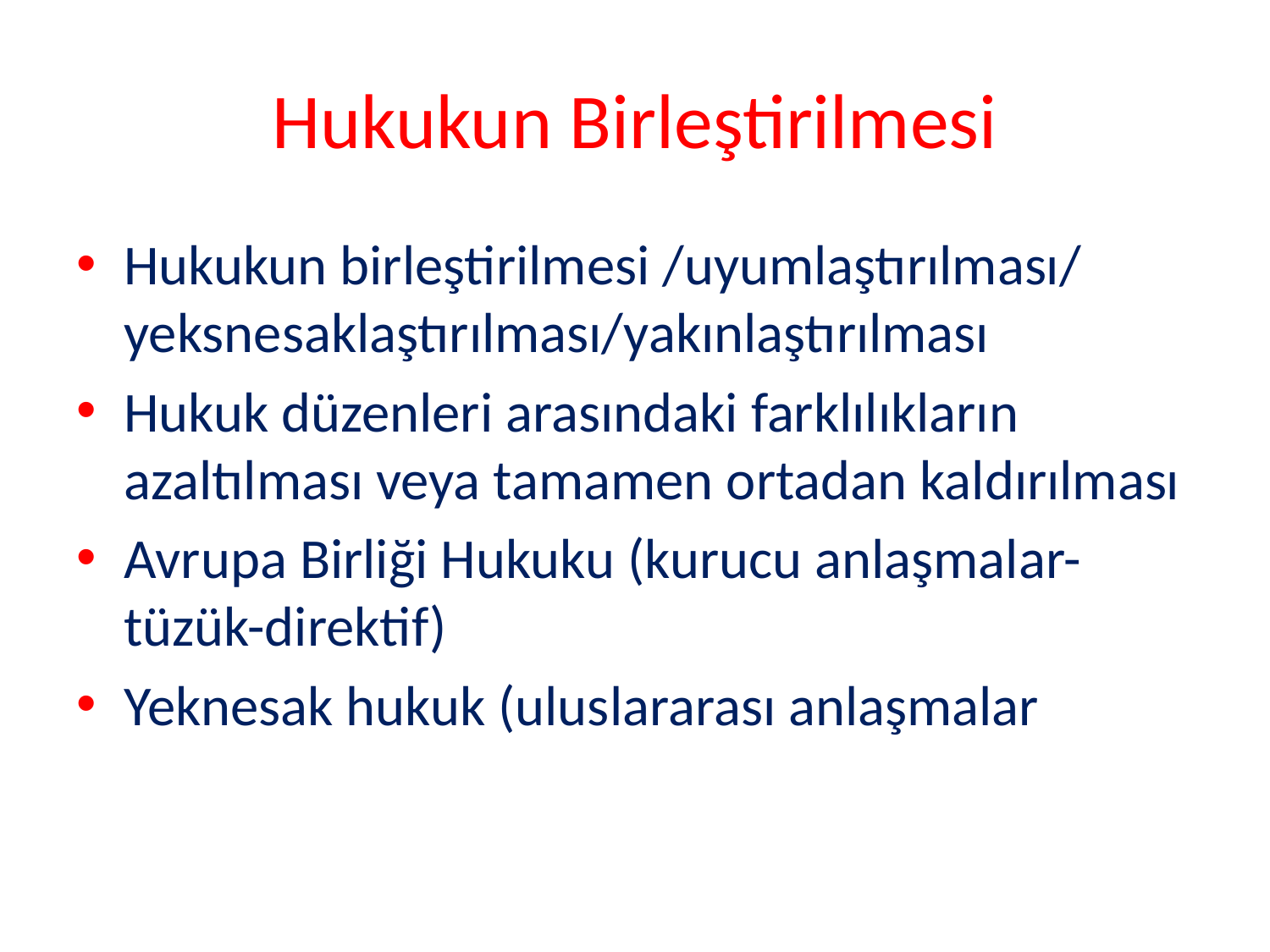

# Hukukun Birleştirilmesi
Hukukun birleştirilmesi /uyumlaştırılması/ yeksnesaklaştırılması/yakınlaştırılması
Hukuk düzenleri arasındaki farklılıkların azaltılması veya tamamen ortadan kaldırılması
Avrupa Birliği Hukuku (kurucu anlaşmalar-tüzük-direktif)
Yeknesak hukuk (uluslararası anlaşmalar